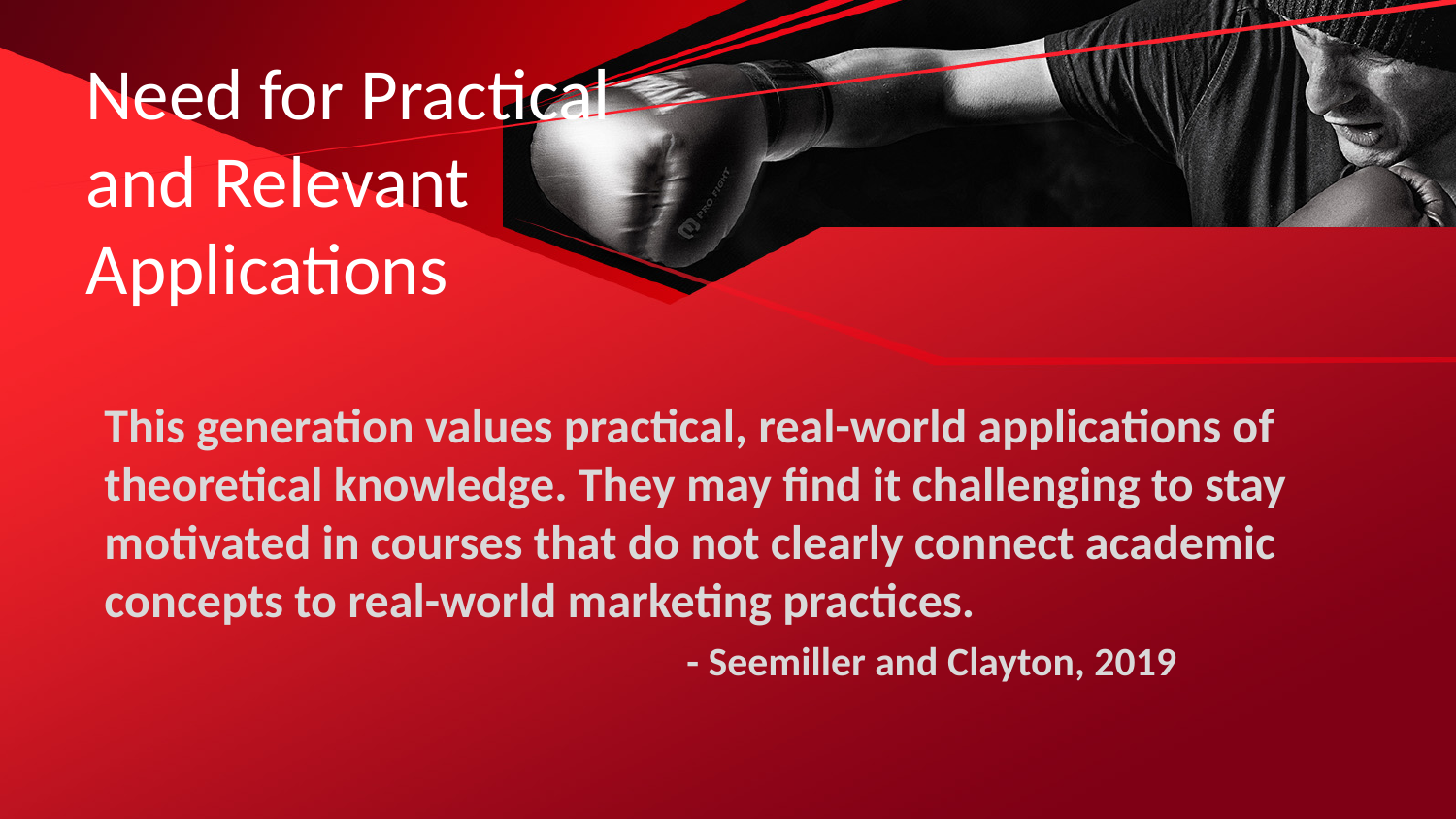

# Need for Practical and Relevant Applications
This generation values practical, real-world applications of theoretical knowledge. They may find it challenging to stay motivated in courses that do not clearly connect academic concepts to real-world marketing practices.
				- Seemiller and Clayton, 2019